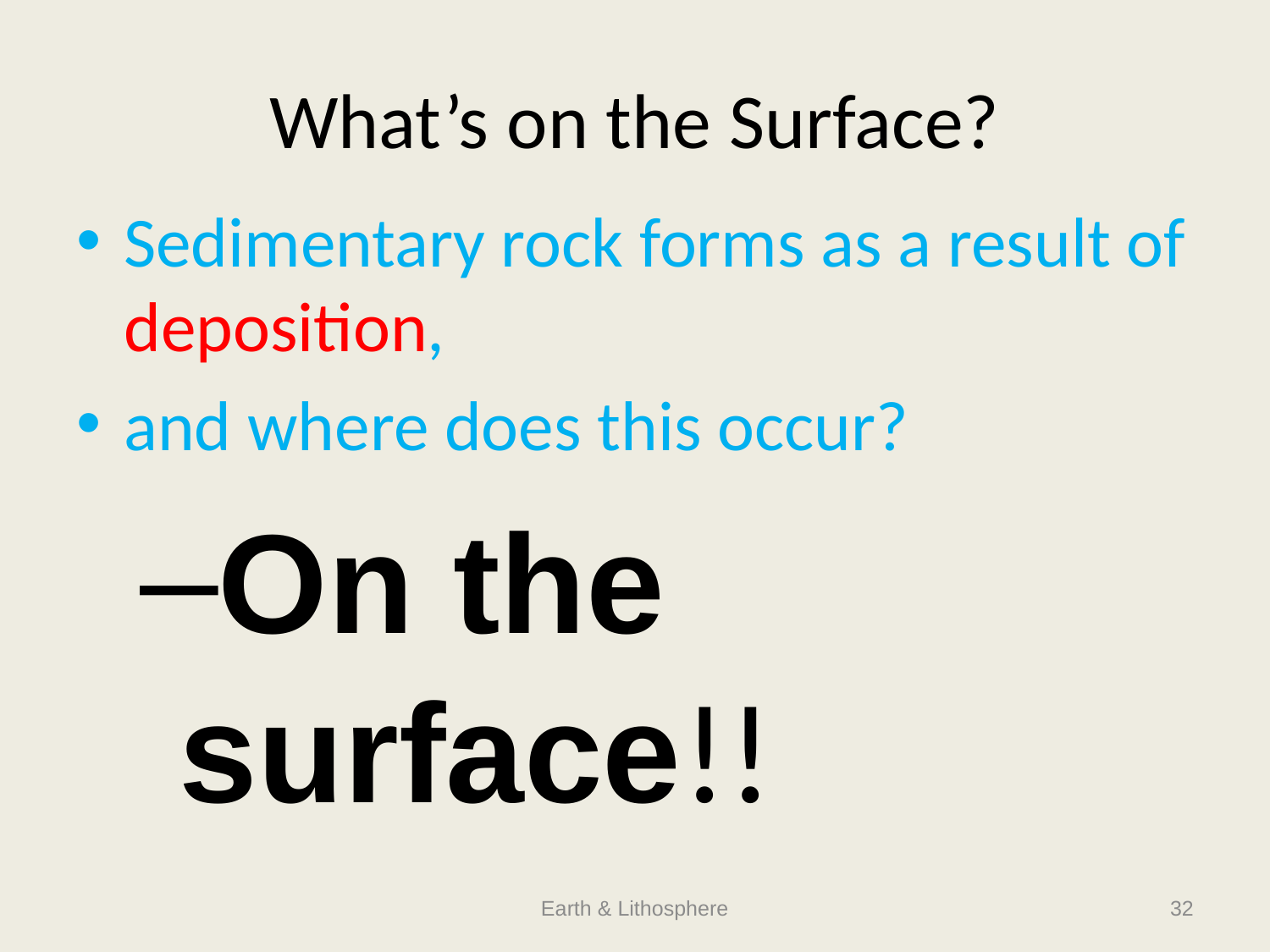

# What’s on the Surface?
Sedimentary rock forms as a result of deposition,
and where does this occur?
On the surface!!
Earth & Lithosphere
32